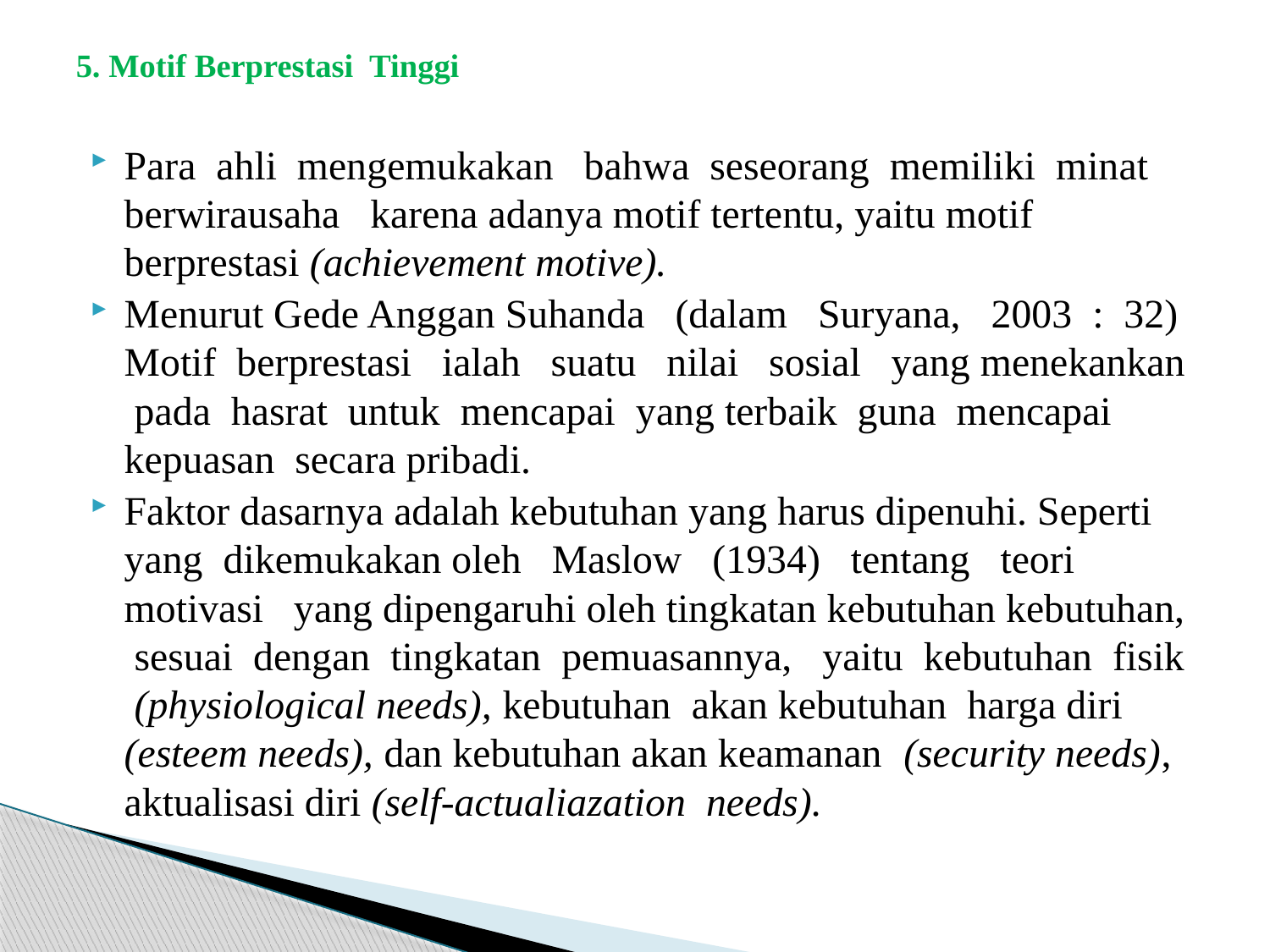

# 5. Motif Berprestasi  Tinggi

Para  ahli  mengemukakan   bahwa  seseorang  memiliki  minat  berwirausaha   karena adanya motif tertentu, yaitu motif berprestasi (achievement motive).
Menurut Gede Anggan Suhanda   (dalam   Suryana,   2003  :  32)  Motif  berprestasi   ialah   suatu   nilai   sosial   yang menekankan  pada  hasrat  untuk  mencapai  yang terbaik  guna  mencapai  kepuasan  secara pribadi.
Faktor dasarnya adalah kebutuhan yang harus dipenuhi. Seperti yang  dikemukakan oleh   Maslow   (1934)   tentang   teori motivasi   yang dipengaruhi oleh tingkatan kebutuhan kebutuhan,  sesuai  dengan  tingkatan  pemuasannya,   yaitu  kebutuhan  fisik  (physiological needs), kebutuhan  akan kebutuhan  harga diri (esteem needs), dan kebutuhan akan keamanan  (security needs), aktualisasi diri (self-actualiazation  needs).